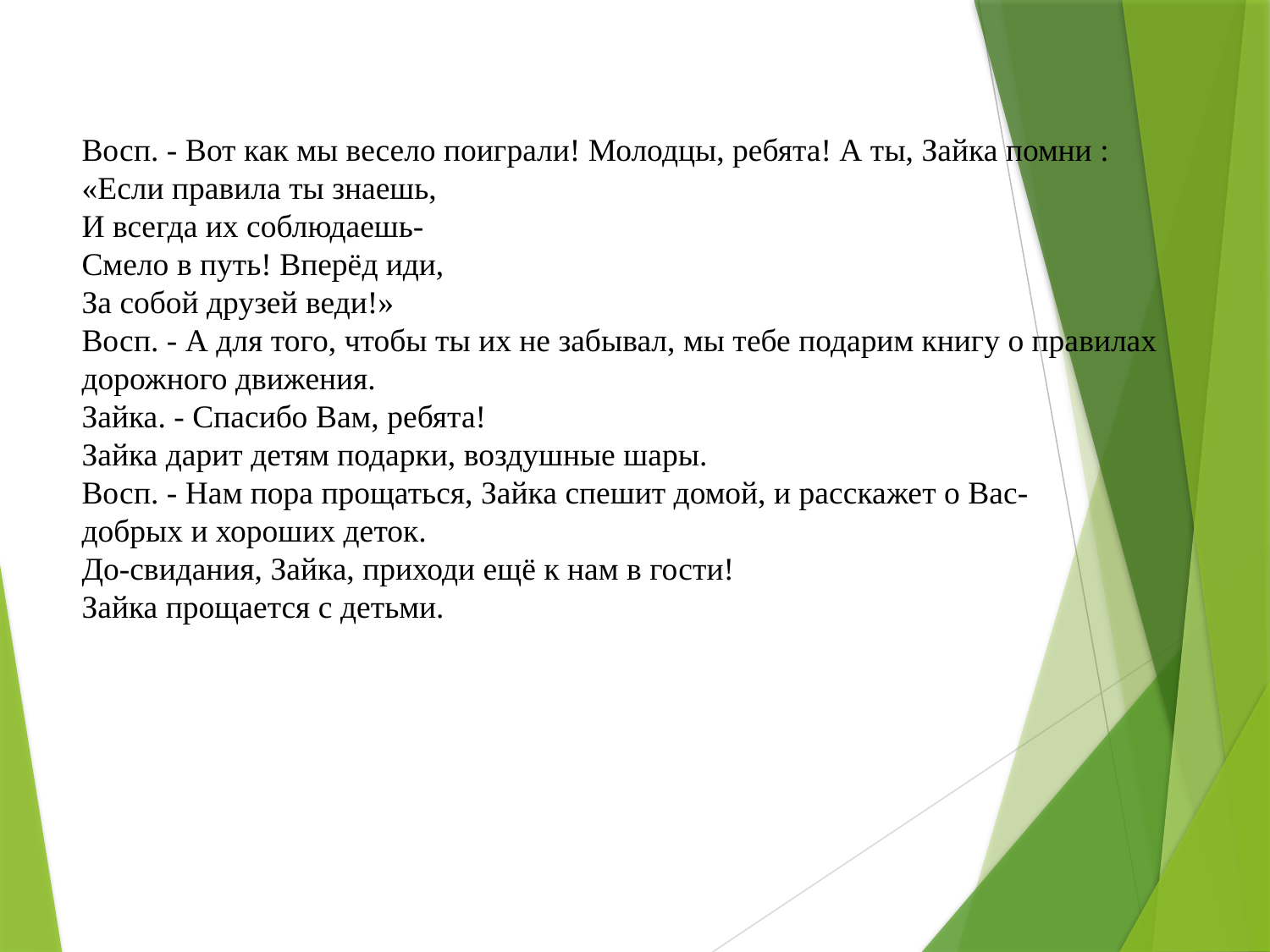

#
Восп. - Вот как мы весело поиграли! Молодцы, ребята! А ты, Зайка помни :
«Если правила ты знаешь,
И всегда их соблюдаешь-
Смело в путь! Вперёд иди,
За собой друзей веди!»
Восп. - А для того, чтобы ты их не забывал, мы тебе подарим книгу о правилах
дорожного движения.
Зайка. - Спасибо Вам, ребята!
Зайка дарит детям подарки, воздушные шары.
Восп. - Нам пора прощаться, Зайка спешит домой, и расскажет о Вас-
добрых и хороших деток.
До-свидания, Зайка, приходи ещё к нам в гости!
Зайка прощается с детьми.